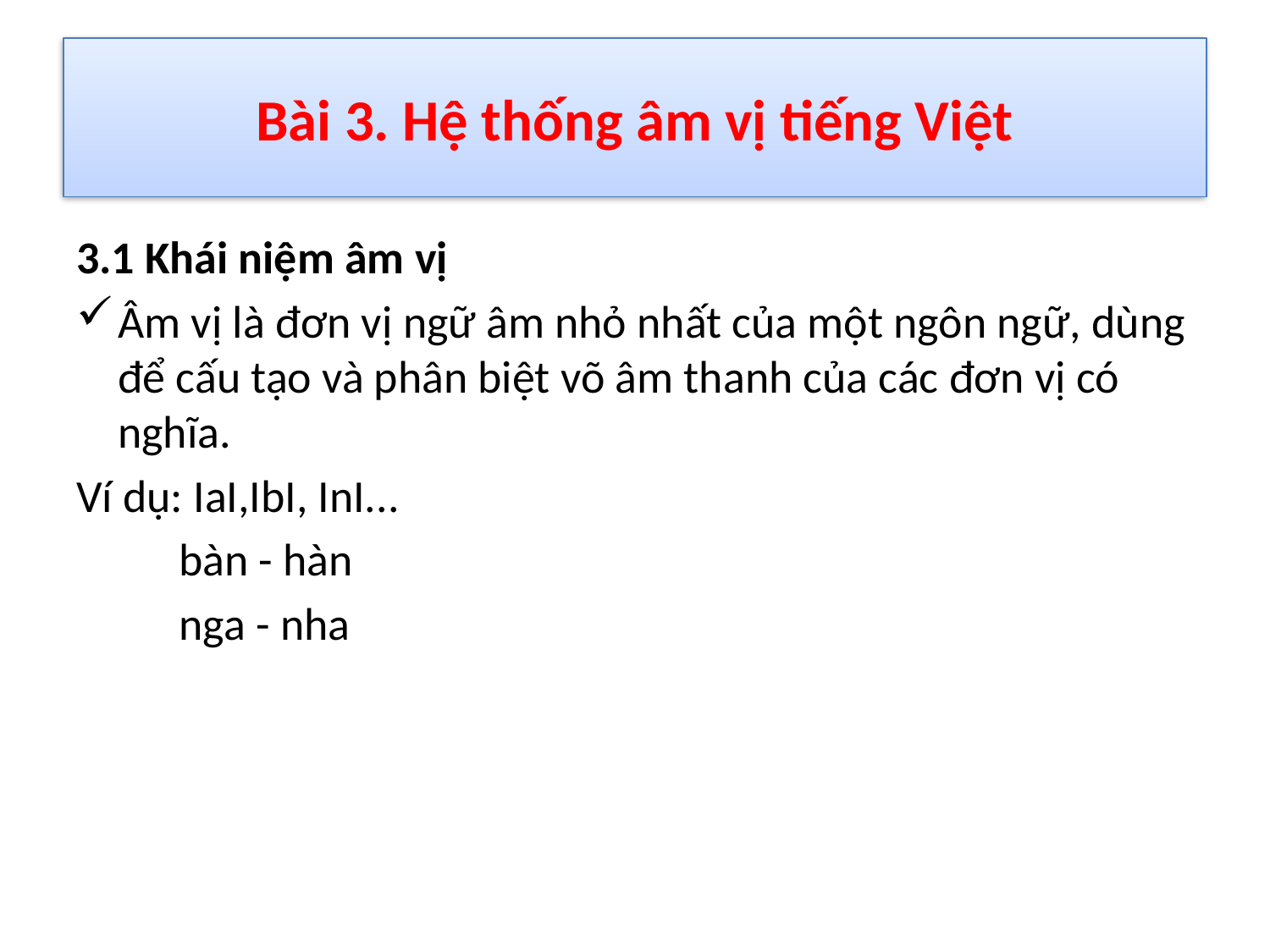

# Bài 3. Hệ thống âm vị tiếng Việt
3.1 Khái niệm âm vị
	Âm vị là đơn vị ngữ âm nhỏ nhất của một ngôn ngữ, dùng để cấu tạo và phân biệt võ âm thanh của các đơn vị có nghĩa.
Ví dụ: IaI,IbI, InI...
			bàn - hàn
			nga - nha